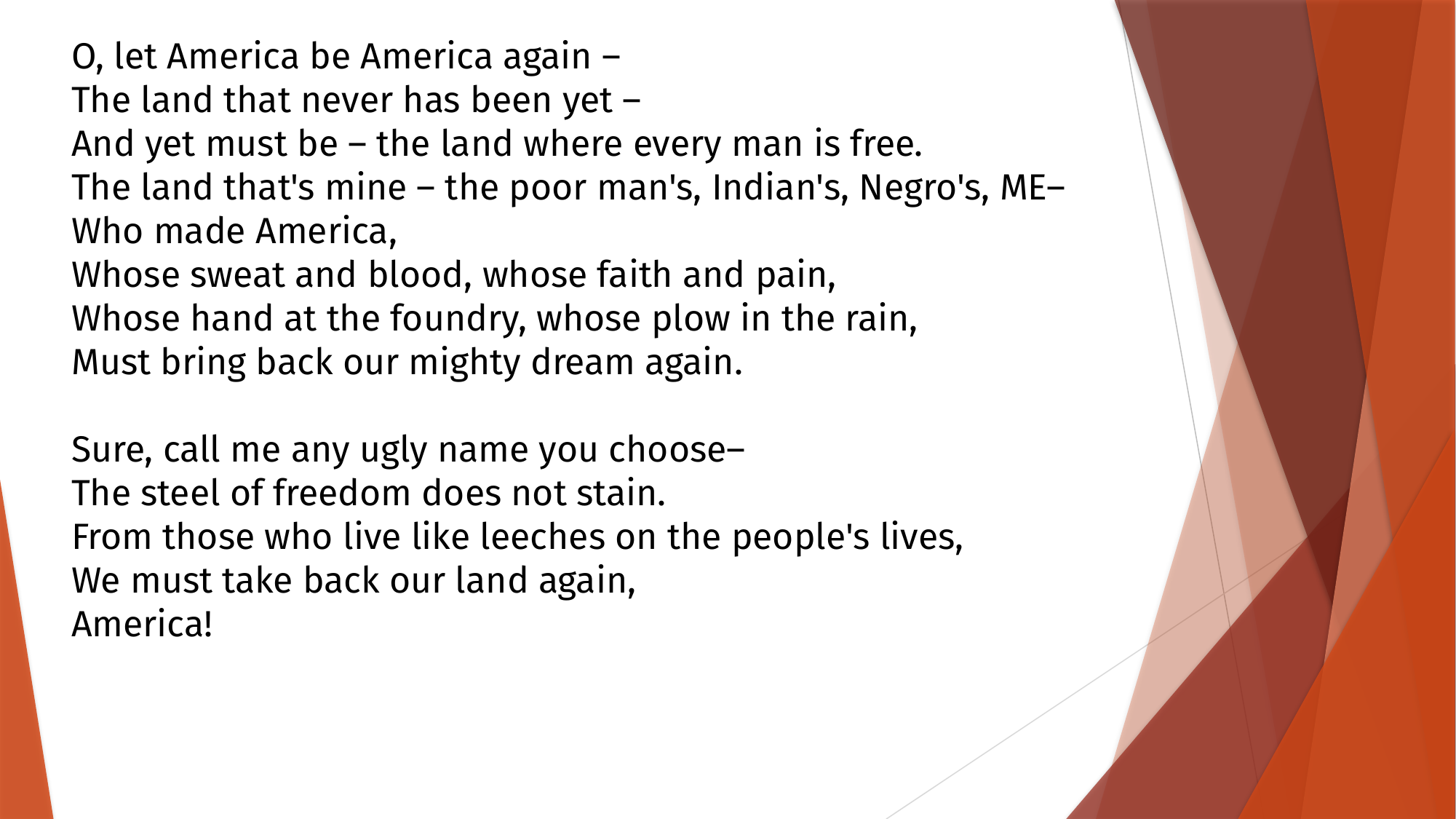

O, let America be America again ―
The land that never has been yet ―
And yet must be ― the land where every man is free.
The land that's mine ― the poor man's, Indian's, Negro's, ME―
Who made America,
Whose sweat and blood, whose faith and pain,
Whose hand at the foundry, whose plow in the rain,
Must bring back our mighty dream again.
Sure, call me any ugly name you choose―
The steel of freedom does not stain.
From those who live like leeches on the people's lives,
We must take back our land again,
America!